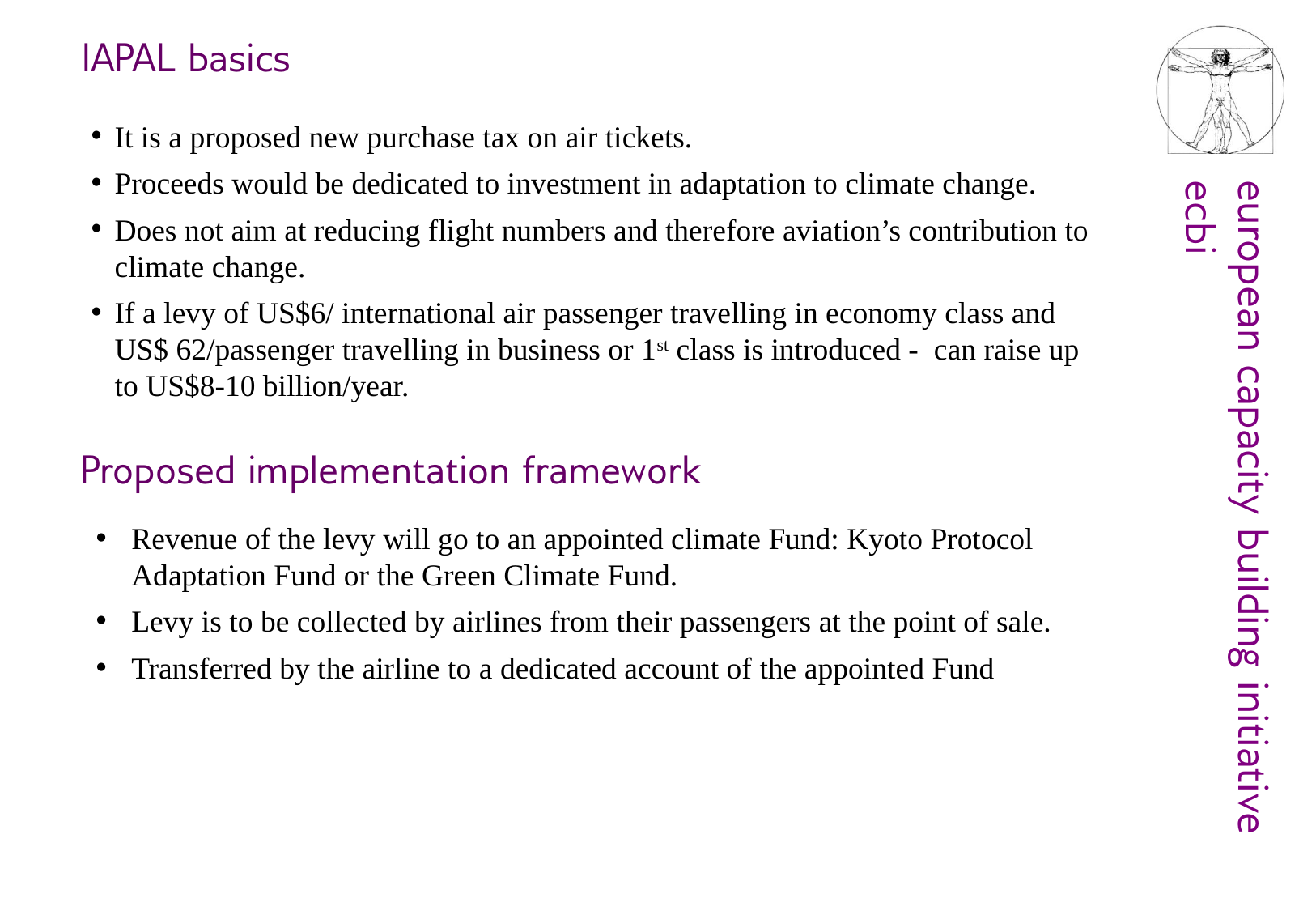

IAPAL basics
It is a proposed new purchase tax on air tickets.
Proceeds would be dedicated to investment in adaptation to climate change.
Does not aim at reducing flight numbers and therefore aviation’s contribution to climate change.
If a levy of US$6/ international air passenger travelling in economy class and US$ 62/passenger travelling in business or 1st class is introduced -  can raise up to US$8-10 billion/year.
Proposed implementation framework
Revenue of the levy will go to an appointed climate Fund: Kyoto Protocol Adaptation Fund or the Green Climate Fund.
Levy is to be collected by airlines from their passengers at the point of sale.
Transferred by the airline to a dedicated account of the appointed Fund